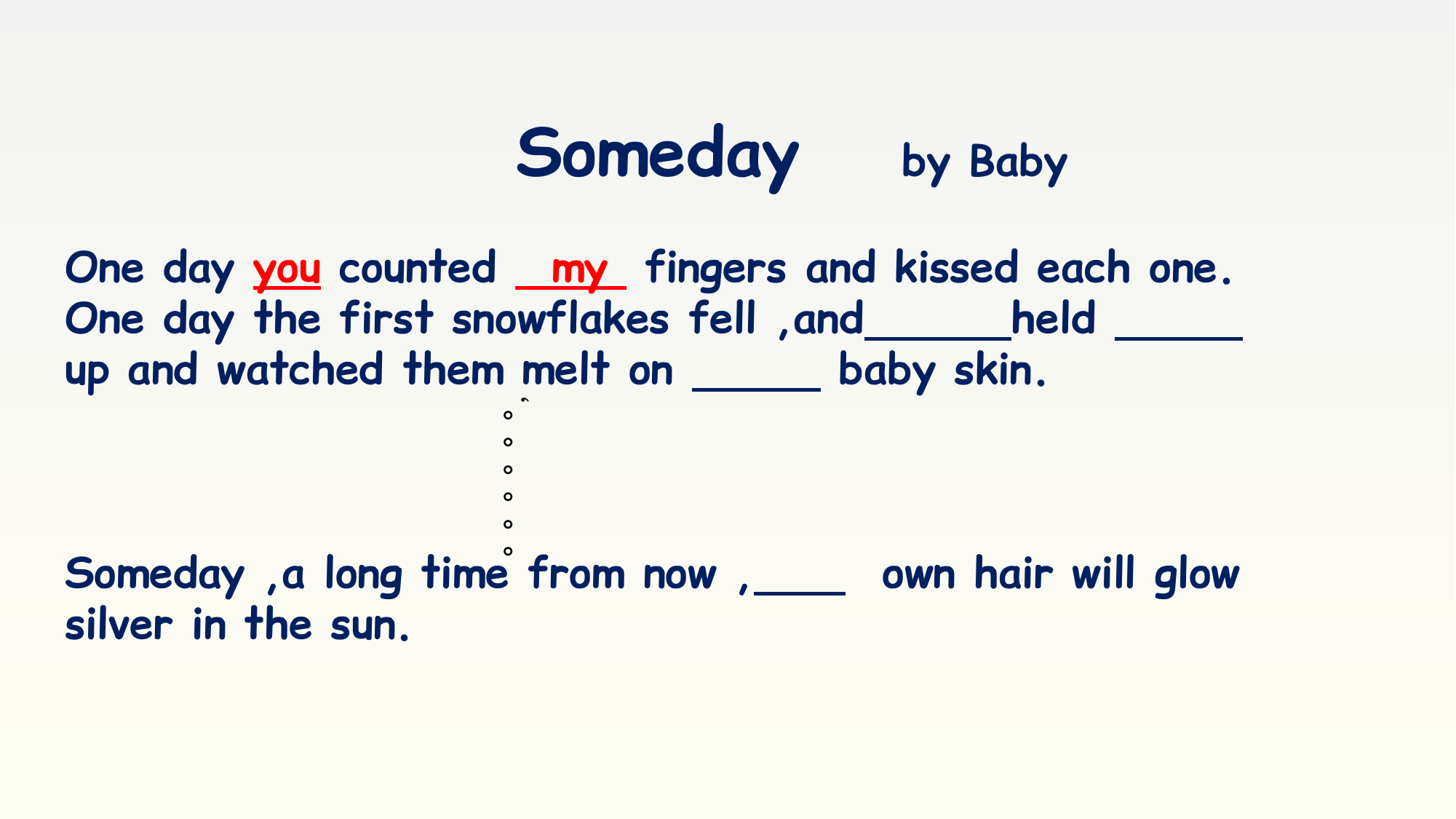

Someday     by Baby

One day you counted   my  fingers and kissed each one.
One day the first snowflakes fell ,and        held
up and watched them melt on         baby skin.

Someday ,a long time from now ,       own hair will glow
silver in the sun.

‘。。。。。。